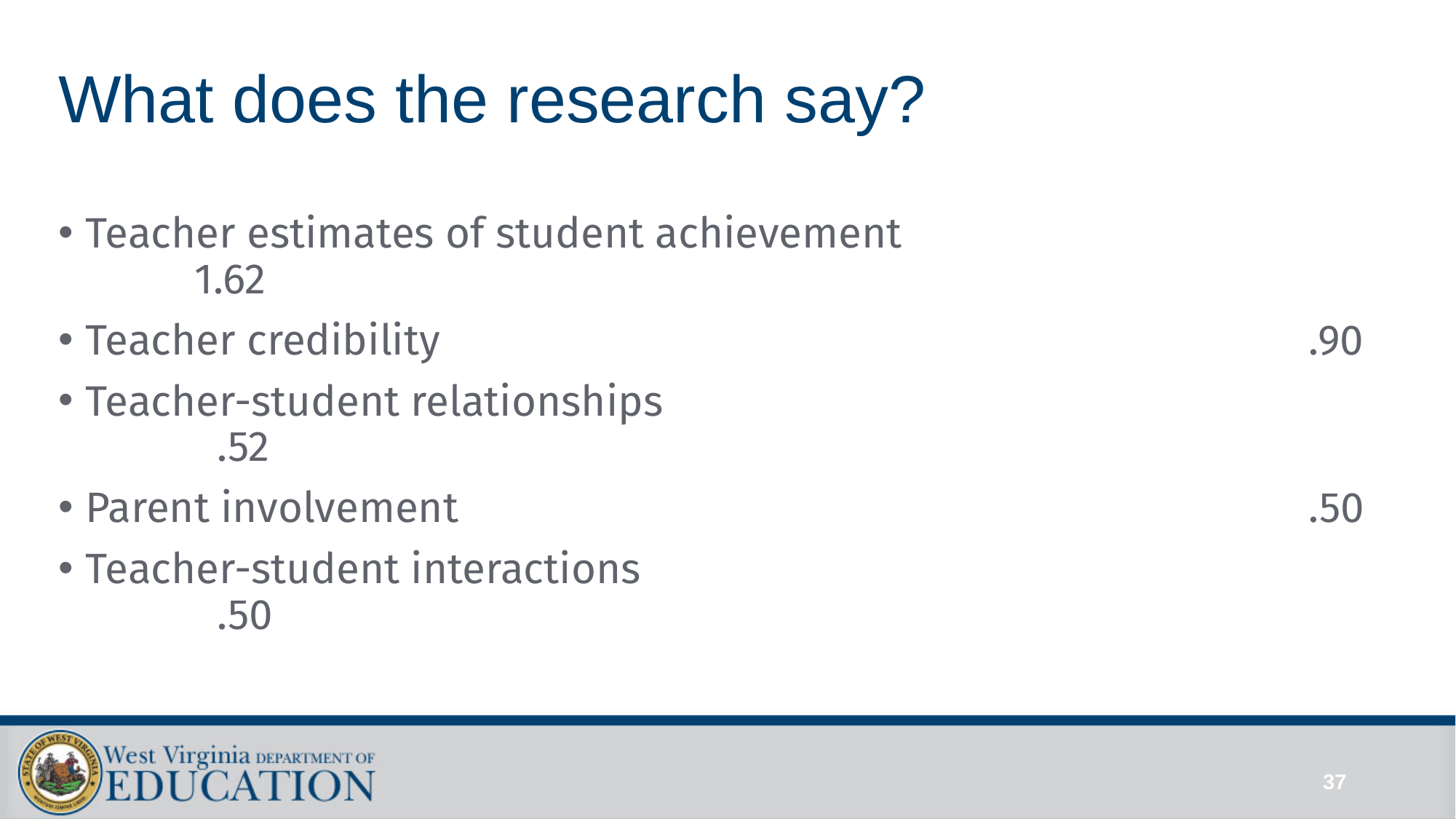

# What does the research say?
Teacher estimates of student achievement					1.62
Teacher credibility								  .90
Teacher-student relationships							  .52
Parent involvement								  .50
Teacher-student interactions							  .50
37